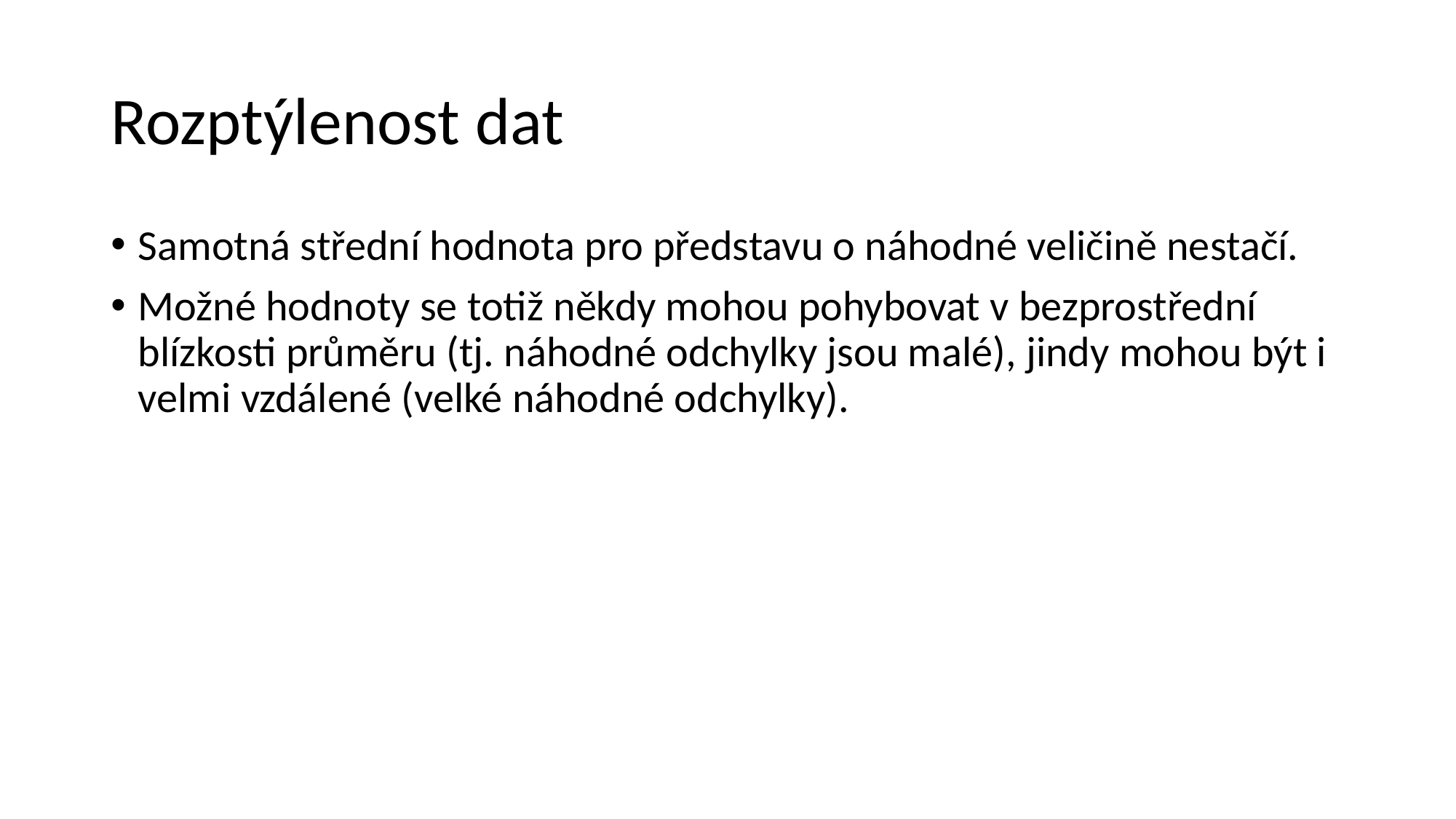

# Rozptýlenost dat
Samotná střední hodnota pro představu o náhodné veličině nestačí.
Možné hodnoty se totiž někdy mohou pohybovat v bezprostřední blízkosti průměru (tj. náhodné odchylky jsou malé), jindy mohou být i velmi vzdálené (velké náhodné odchylky).